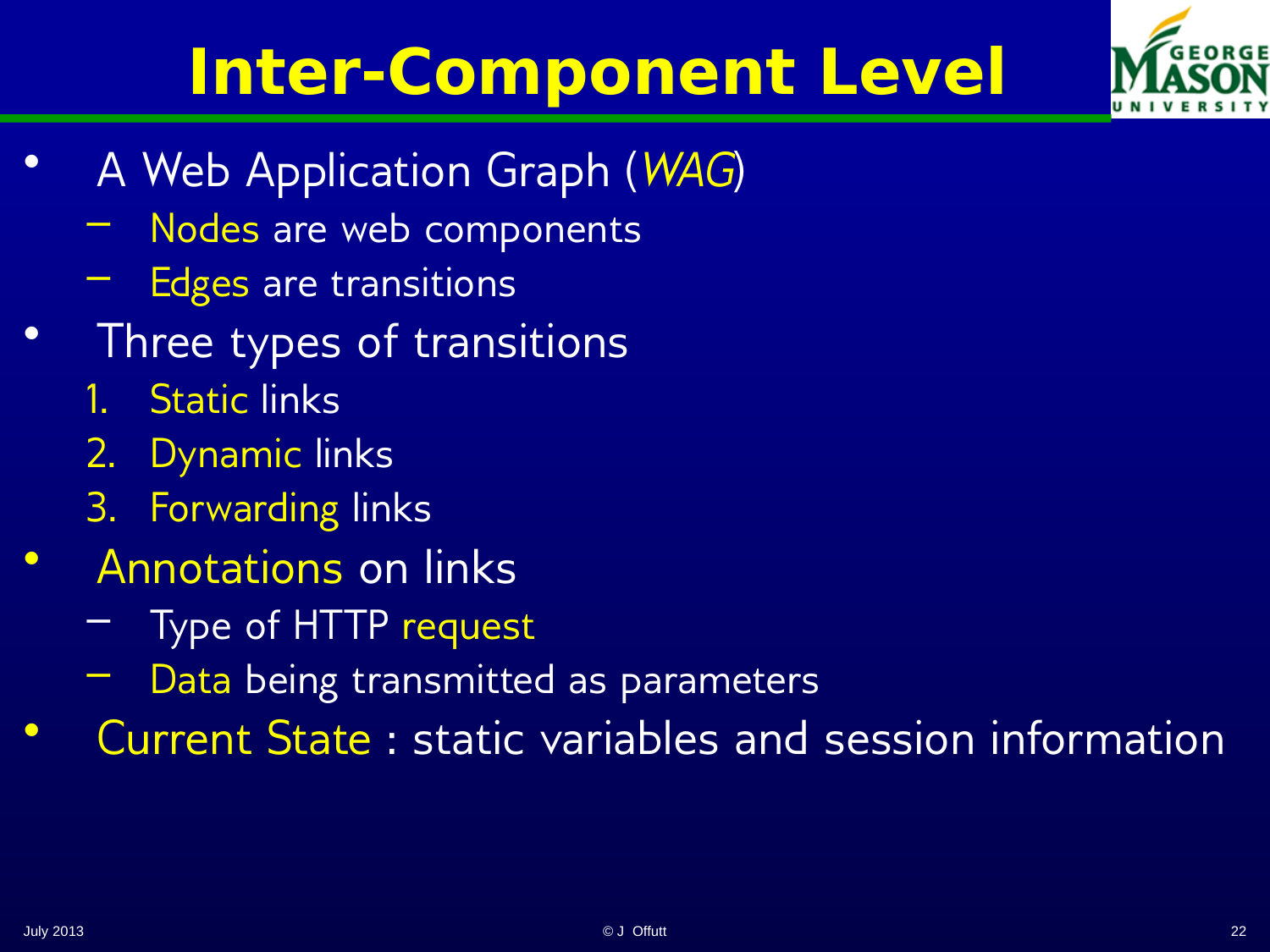

# Inter-Component Level
A Web Application Graph (WAG)
Nodes are web components
Edges are transitions
Three types of transitions
Static links
Dynamic links
Forwarding links
Annotations on links
Type of HTTP request
Data being transmitted as parameters
Current State : static variables and session information
July 2013
© J  Offutt
22